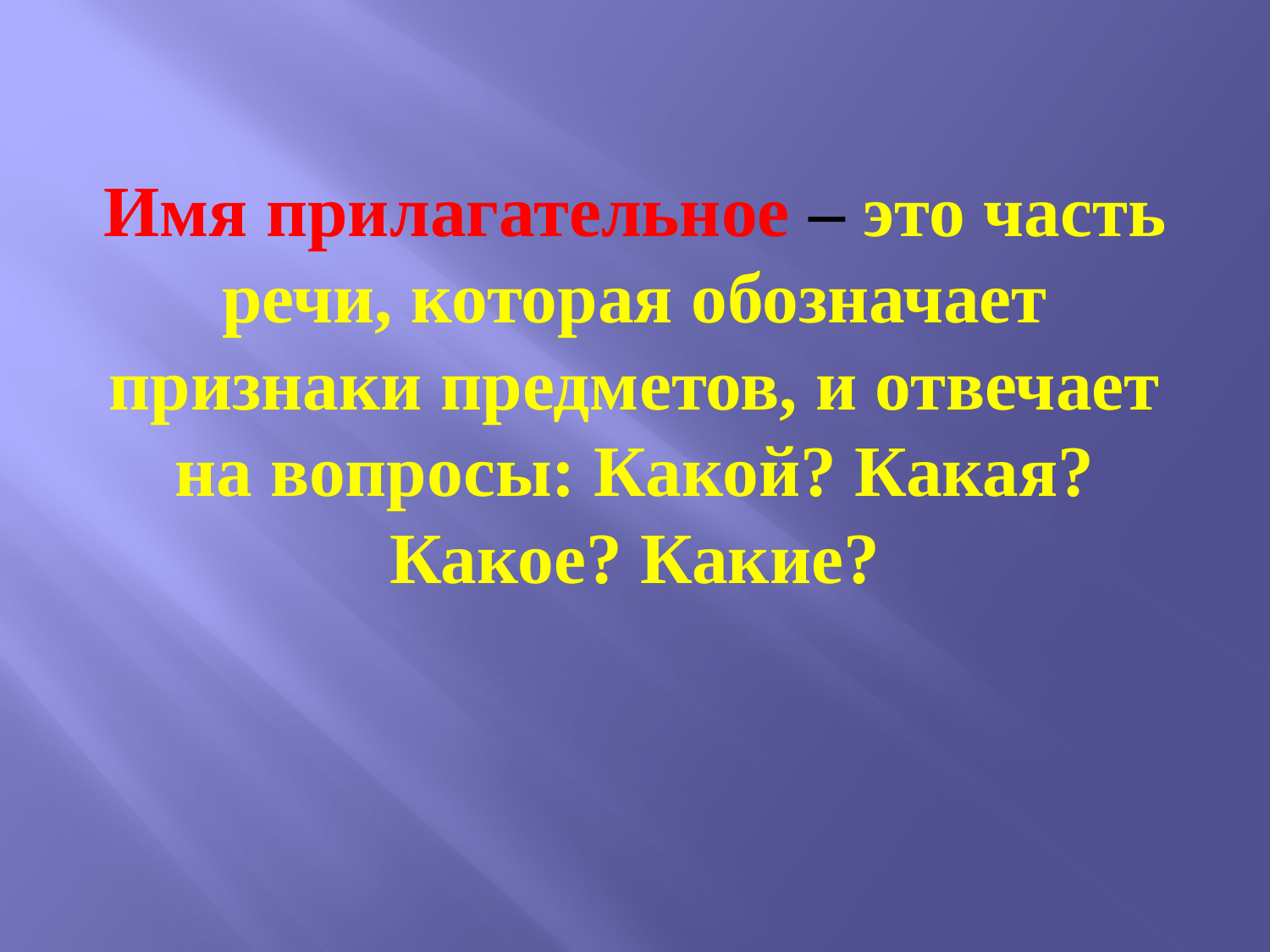

# Имя прилагательное – это часть речи, которая обозначает признаки предметов, и отвечает на вопросы: Какой? Какая? Какое? Какие?